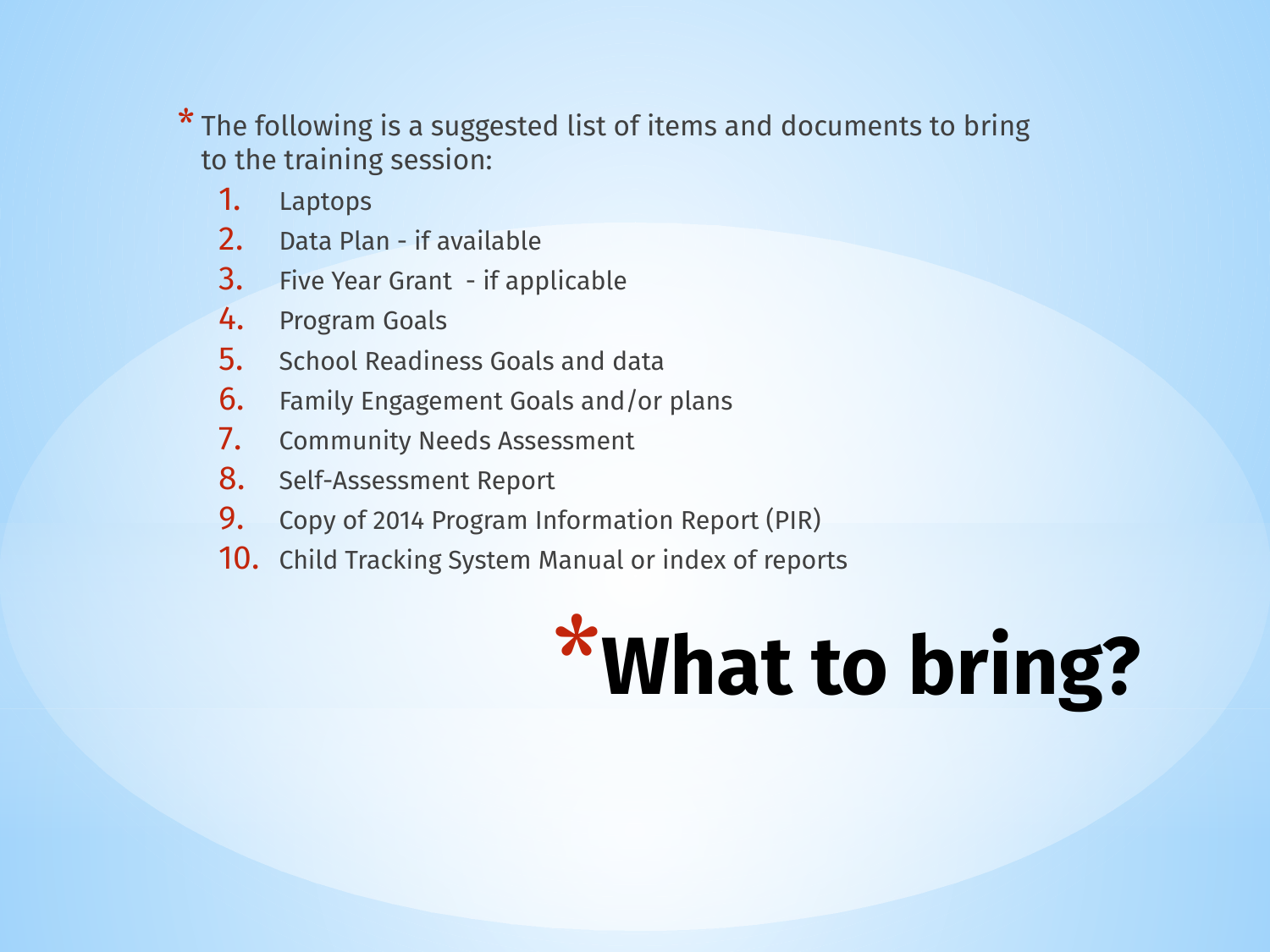

The following is a suggested list of items and documents to bring to the training session:
Laptops
Data Plan - if available
Five Year Grant  - if applicable
Program Goals
School Readiness Goals and data
Family Engagement Goals and/or plans
Community Needs Assessment
Self-Assessment Report
Copy of 2014 Program Information Report (PIR)
Child Tracking System Manual or index of reports

# What to bring?